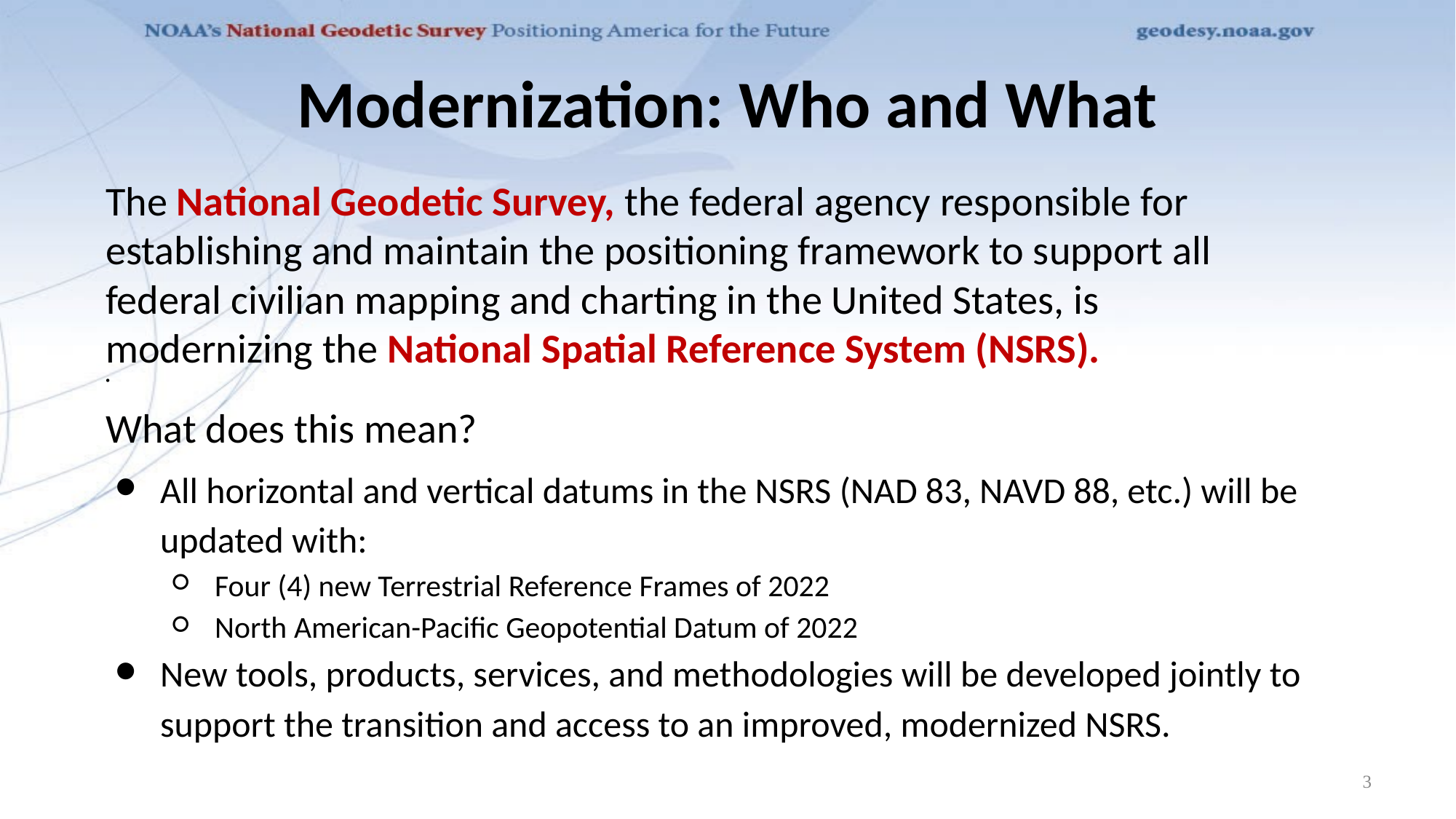

# Modernization: Who and What
The National Geodetic Survey, the federal agency responsible for establishing and maintain the positioning framework to support all federal civilian mapping and charting in the United States, is modernizing the National Spatial Reference System (NSRS).
•
What does this mean?
All horizontal and vertical datums in the NSRS (NAD 83, NAVD 88, etc.) will be updated with:
Four (4) new Terrestrial Reference Frames of 2022
North American-Pacific Geopotential Datum of 2022
New tools, products, services, and methodologies will be developed jointly to support the transition and access to an improved, modernized NSRS.

3